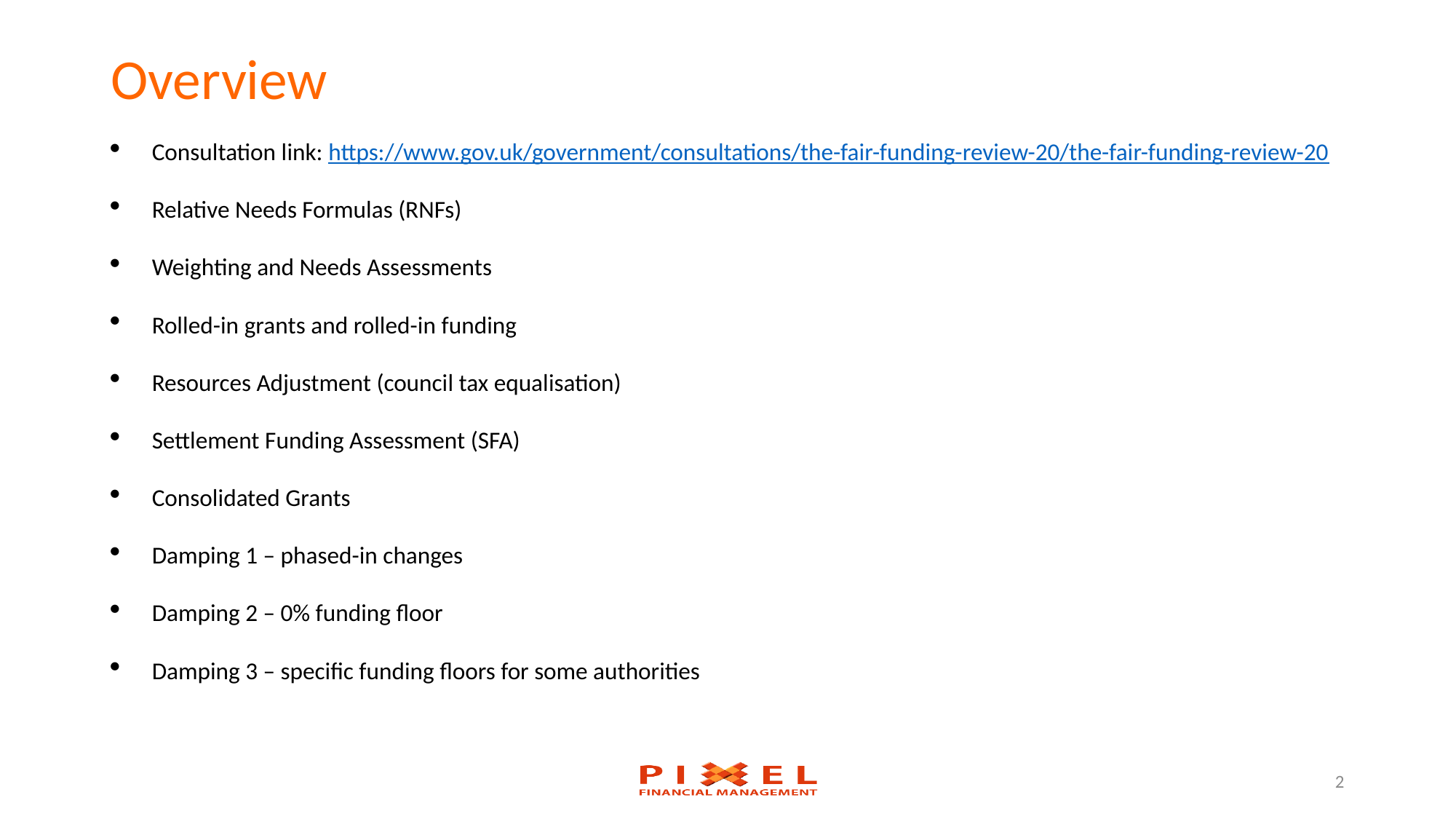

# Overview
Consultation link: https://www.gov.uk/government/consultations/the-fair-funding-review-20/the-fair-funding-review-20
Relative Needs Formulas (RNFs)
Weighting and Needs Assessments
Rolled-in grants and rolled-in funding
Resources Adjustment (council tax equalisation)
Settlement Funding Assessment (SFA)
Consolidated Grants
Damping 1 – phased-in changes
Damping 2 – 0% funding floor
Damping 3 – specific funding floors for some authorities

2